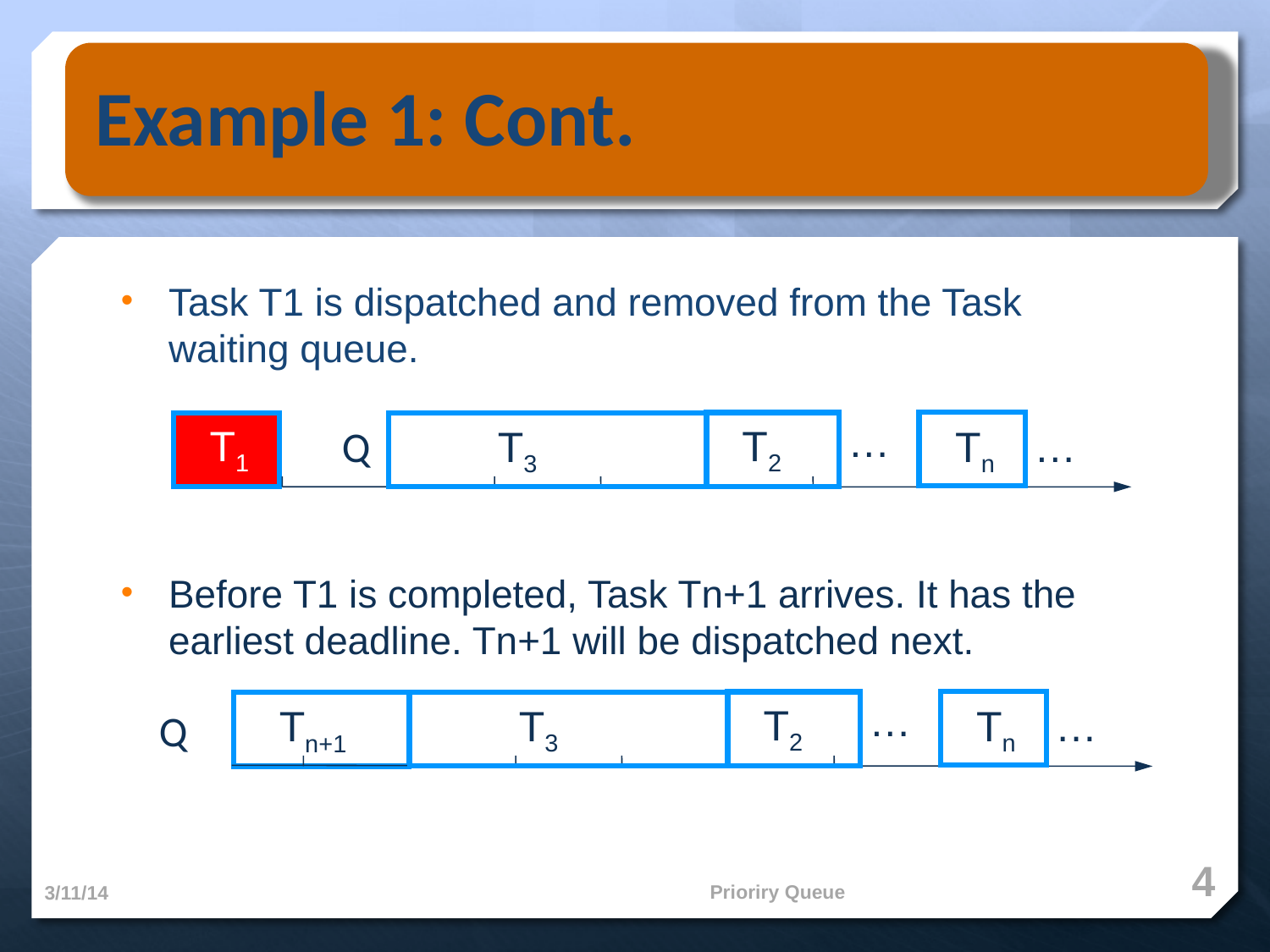

# Example 1: Cont.
Task T1 is dispatched and removed from the Task waiting queue.

Before T1 is completed, Task Tn+1 arrives. It has the earliest deadline. Tn+1 will be dispatched next.
…

T2

T1

T3
Tn
…
Q

…

T2

T3
Tn
Tn+1
…
Q

4
Prioriry Queue
3/11/14